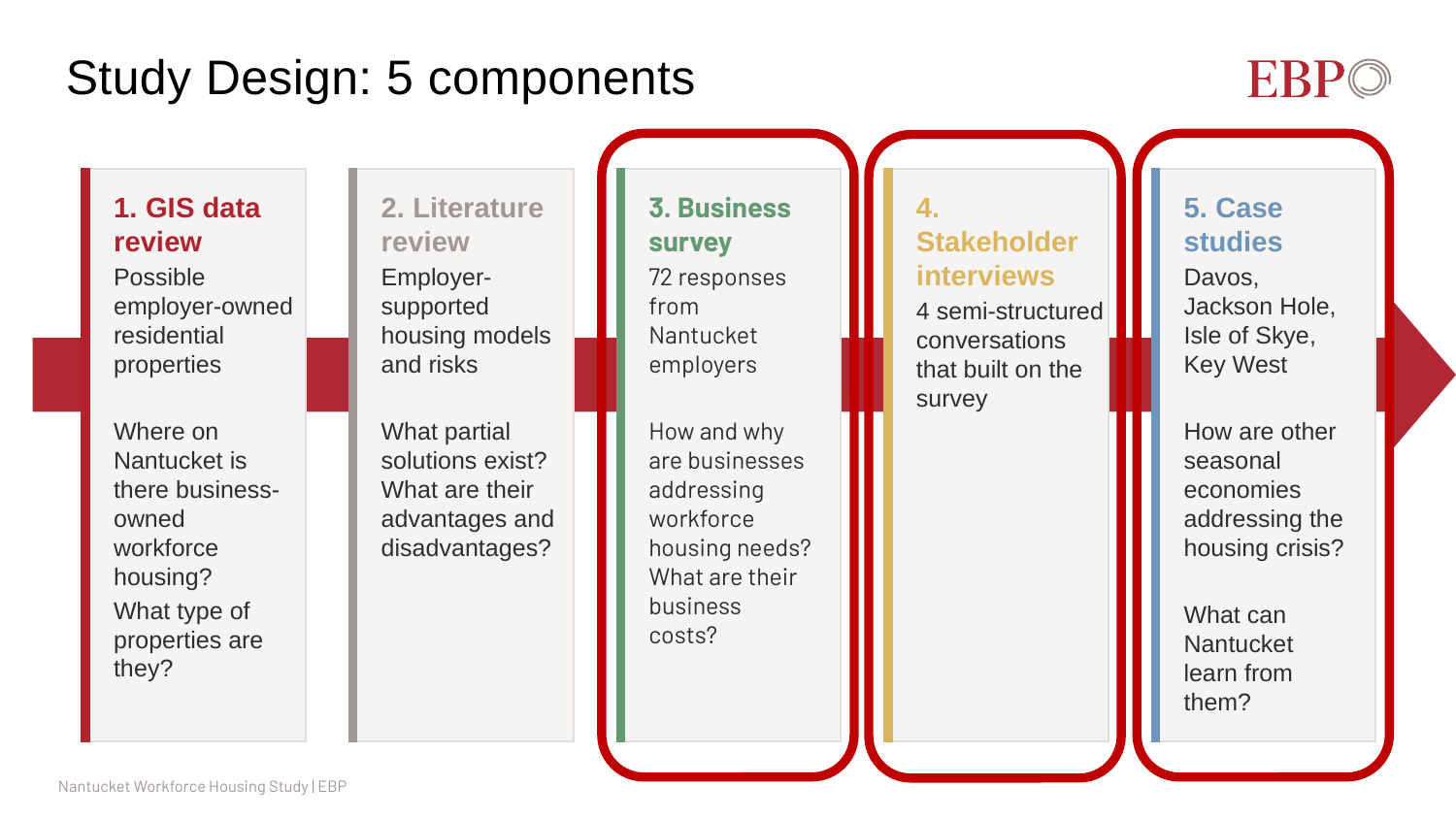

# Study Design: 5 components

1. GIS data review
Possible employer-owned residential properties

Where on Nantucket is there business-owned workforce housing?
What type of properties are they?
2. Literature review
Employer-supported housing models and risks

What partial solutions exist? What are their advantages and disadvantages?
3. Business survey
72 responses from Nantucket employers

How and why are businesses addressing workforce housing needs? What are their business costs?
4. Stakeholder interviews
4 semi-structured conversations that built on the survey
5. Case studies
Davos, Jackson Hole, Isle of Skye, Key West

How are other seasonal economies addressing the housing crisis?

What can Nantucket learn from them?

Nantucket Workforce Housing Study | EBP